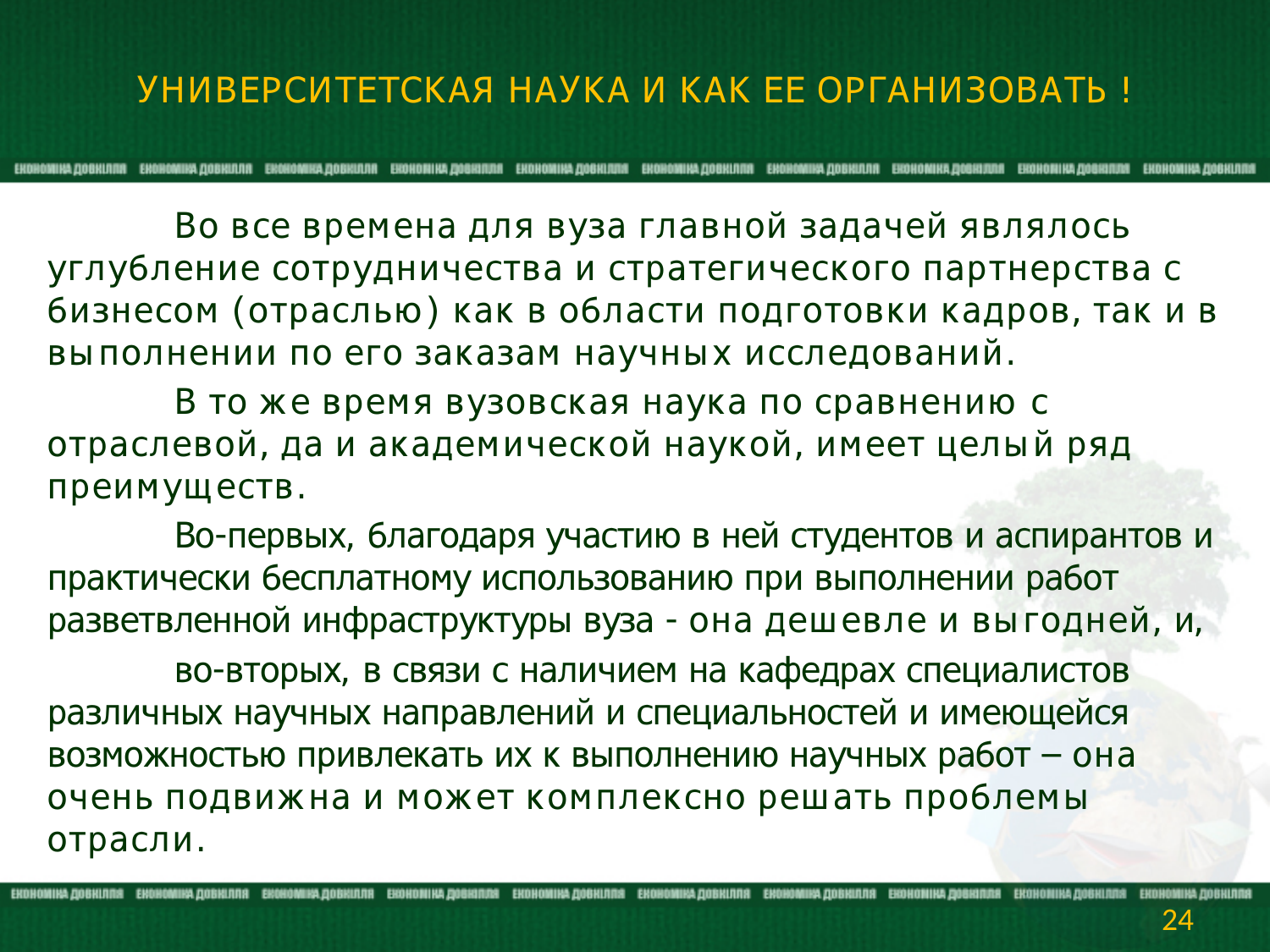

# УНИВЕРСИТЕТСКАЯ НАУКА И КАК ЕЕ ОРГАНИЗОВАТЬ !
	Во все времена для вуза главной задачей являлось углубление сотрудничества и стратегического партнерства с бизнесом (отраслью) как в области подготовки кадров, так и в выполнении по его заказам научных исследований.
	В то же время вузовская наука по сравнению с отраслевой, да и академической наукой, имеет целый ряд преимуществ.
	Во-первых, благодаря участию в ней студентов и аспирантов и практически бесплатному использованию при выполнении работ разветвленной инфраструктуры вуза - она дешевле и выгодней, и,
	во-вторых, в связи с наличием на кафедрах специалистов различных научных направлений и специальностей и имеющейся возможностью привлекать их к выполнению научных работ – она очень подвижна и может комплексно решать проблемы отрасли.

24